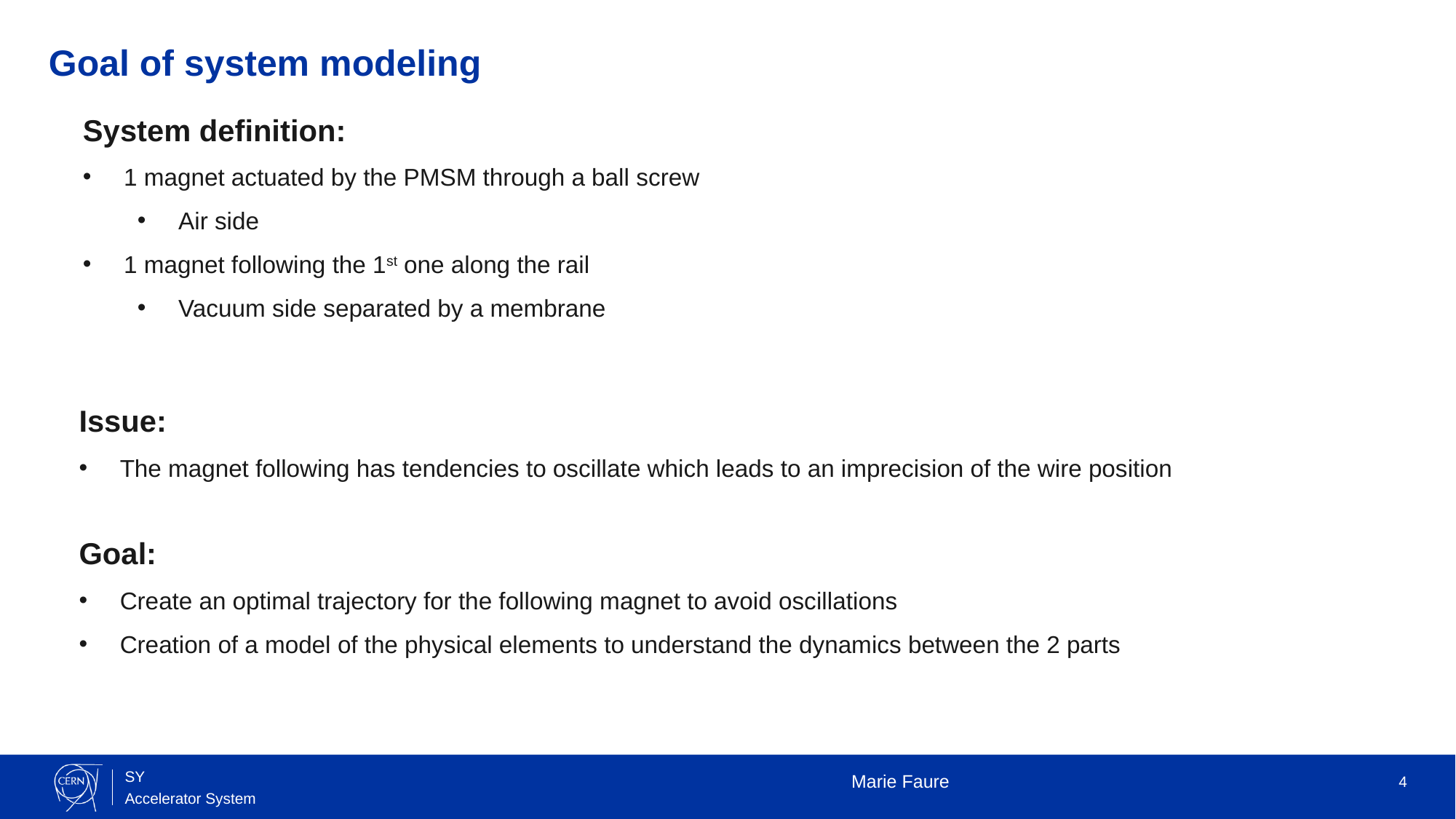

# Goal of system modeling
System definition:
1 magnet actuated by the PMSM through a ball screw
Air side
1 magnet following the 1st one along the rail
Vacuum side separated by a membrane

Issue:
The magnet following has tendencies to oscillate which leads to an imprecision of the wire position
Goal:
Create an optimal trajectory for the following magnet to avoid oscillations
Creation of a model of the physical elements to understand the dynamics between the 2 parts
Marie Faure
4
SY
Accelerator System